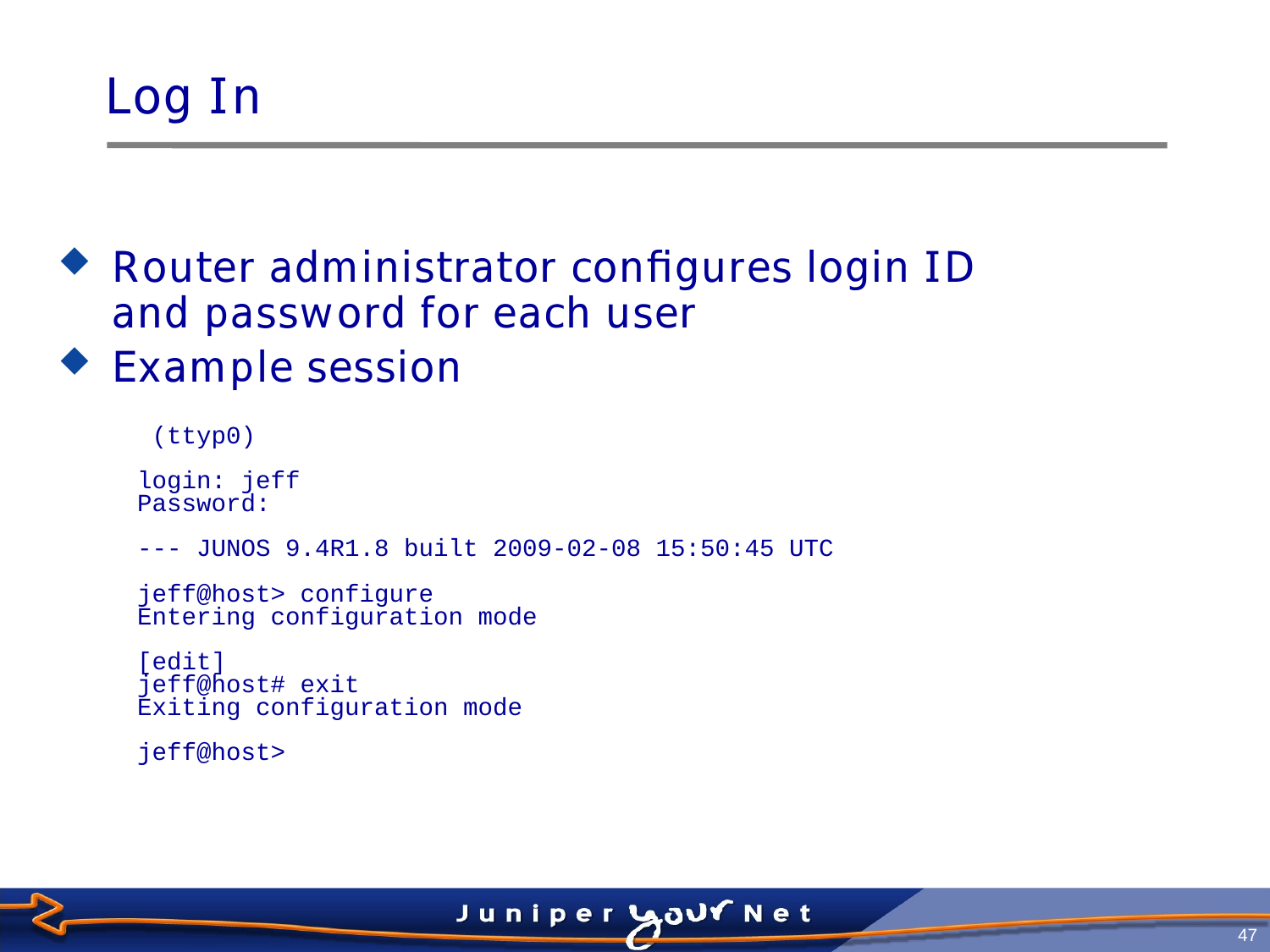

# Log In
Router administrator configures login ID and password for each user
Example session

 (ttyp0)

login: jeff
Password:

--- JUNOS 9.4R1.8 built 2009-02-08 15:50:45 UTC

jeff@host> configure
Entering configuration mode

[edit]
jeff@host# exit
Exiting configuration mode

jeff@host>